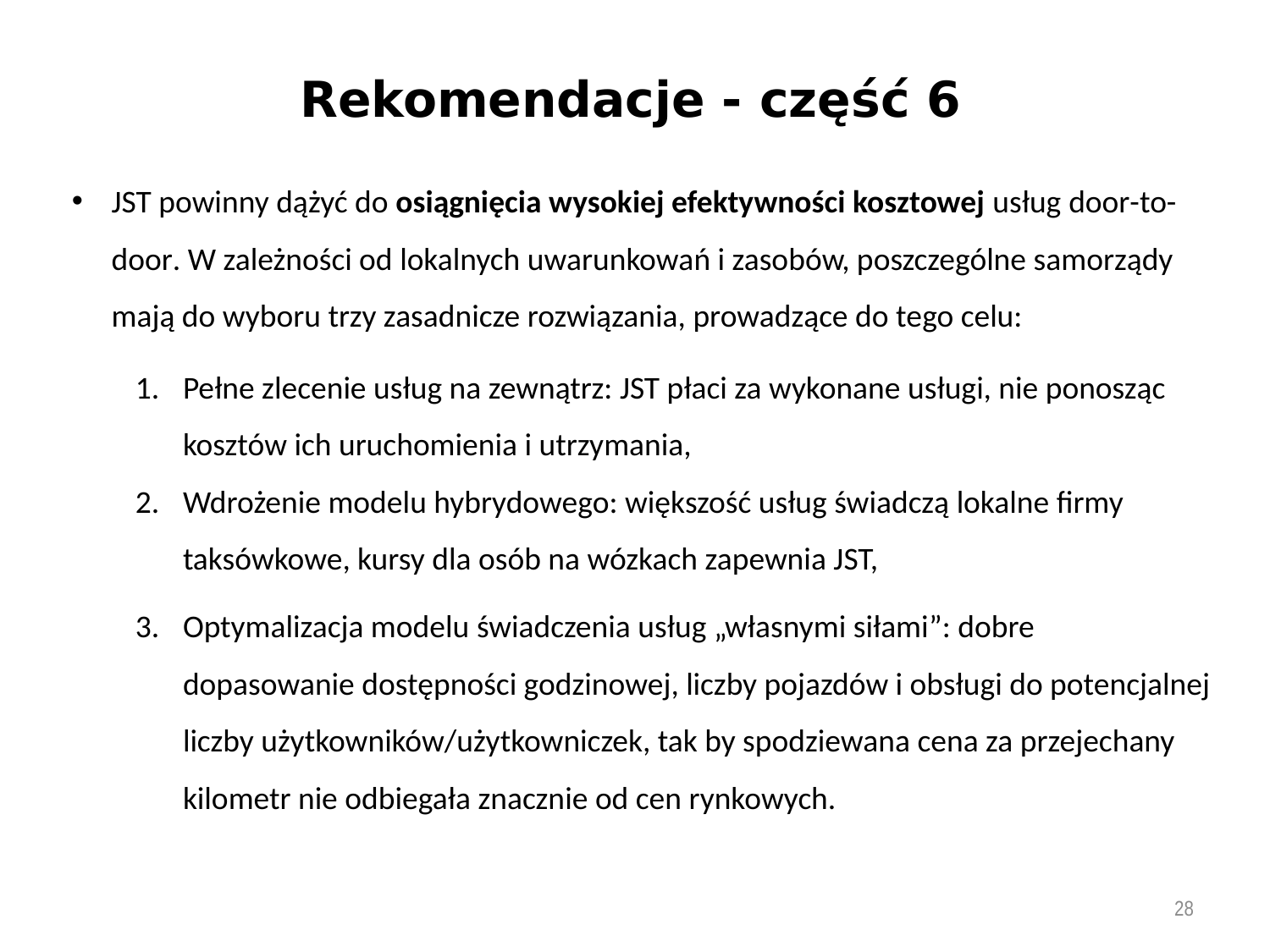

Rekomendacje - część 6
JST powinny dążyć do osiągnięcia wysokiej efektywności kosztowej usług door-to-door. W zależności od lokalnych uwarunkowań i zasobów, poszczególne samorządy mają do wyboru trzy zasadnicze rozwiązania, prowadzące do tego celu:
Pełne zlecenie usług na zewnątrz: JST płaci za wykonane usługi, nie ponosząc kosztów ich uruchomienia i utrzymania,
Wdrożenie modelu hybrydowego: większość usług świadczą lokalne firmy taksówkowe, kursy dla osób na wózkach zapewnia JST,
Optymalizacja modelu świadczenia usług „własnymi siłami”: dobre dopasowanie dostępności godzinowej, liczby pojazdów i obsługi do potencjalnej liczby użytkowników/użytkowniczek, tak by spodziewana cena za przejechany kilometr nie odbiegała znacznie od cen rynkowych.

28